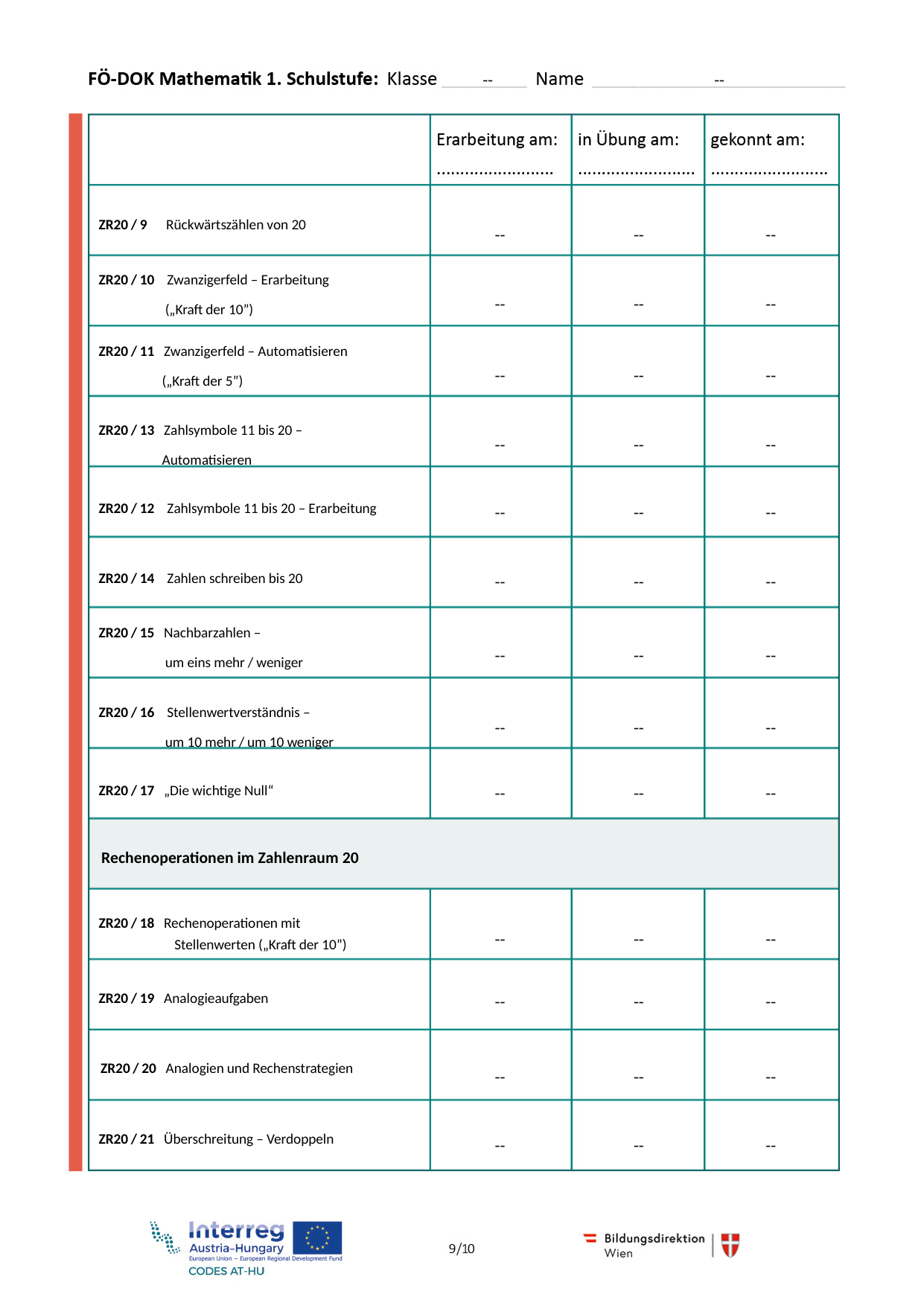

--
--
ZR20 / 9      Rückwärtszählen von 20
--
--
--
ZR20 / 10    Zwanzigerfeld – Erarbeitung
                     („Kraft der 10”)
--
--
--
ZR20 / 11   Zwanzigerfeld – Automatisieren
                    („Kraft der 5”)
--
--
--

ZR20 / 13   Zahlsymbole 11 bis 20 –
                    Automatisieren
--
--
--
--
--
--
ZR20 / 12    Zahlsymbole 11 bis 20 – Erarbeitung
--
--
--
ZR20 / 14    Zahlen schreiben bis 20
ZR20 / 15   Nachbarzahlen –
                     um eins mehr / weniger
--
--
--

ZR20 / 16    Stellenwertverständnis –
                     um 10 mehr / um 10 weniger
--
--
--
--
--
--
ZR20 / 17   „Die wichtige Null“
 Rechenoperationen im Zahlenraum 20
ZR20 / 18   Rechenoperationen mit
              Stellenwerten („Kraft der 10”)
--
--
--
--
--
--
ZR20 / 19   Analogieaufgaben
ZR20 / 20   Analogien und Rechenstrategien
--
--
--
--
--
--
ZR20 / 21   Überschreitung – Verdoppeln